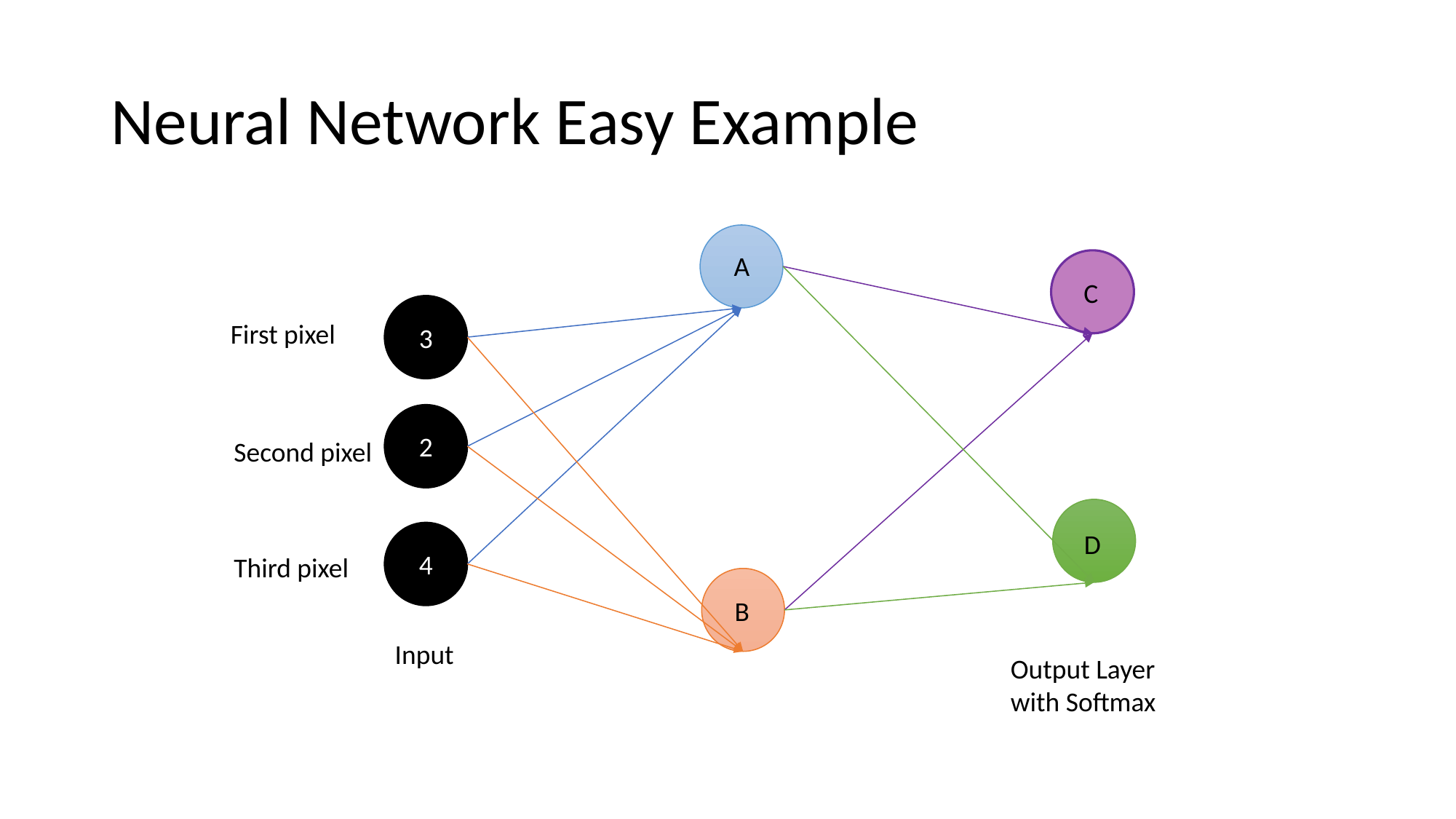

# Neural Network Easy Example

A

C
3
First pixel
2
Second pixel

D
4
Third pixel

B
Input
Output Layer
with Softmax